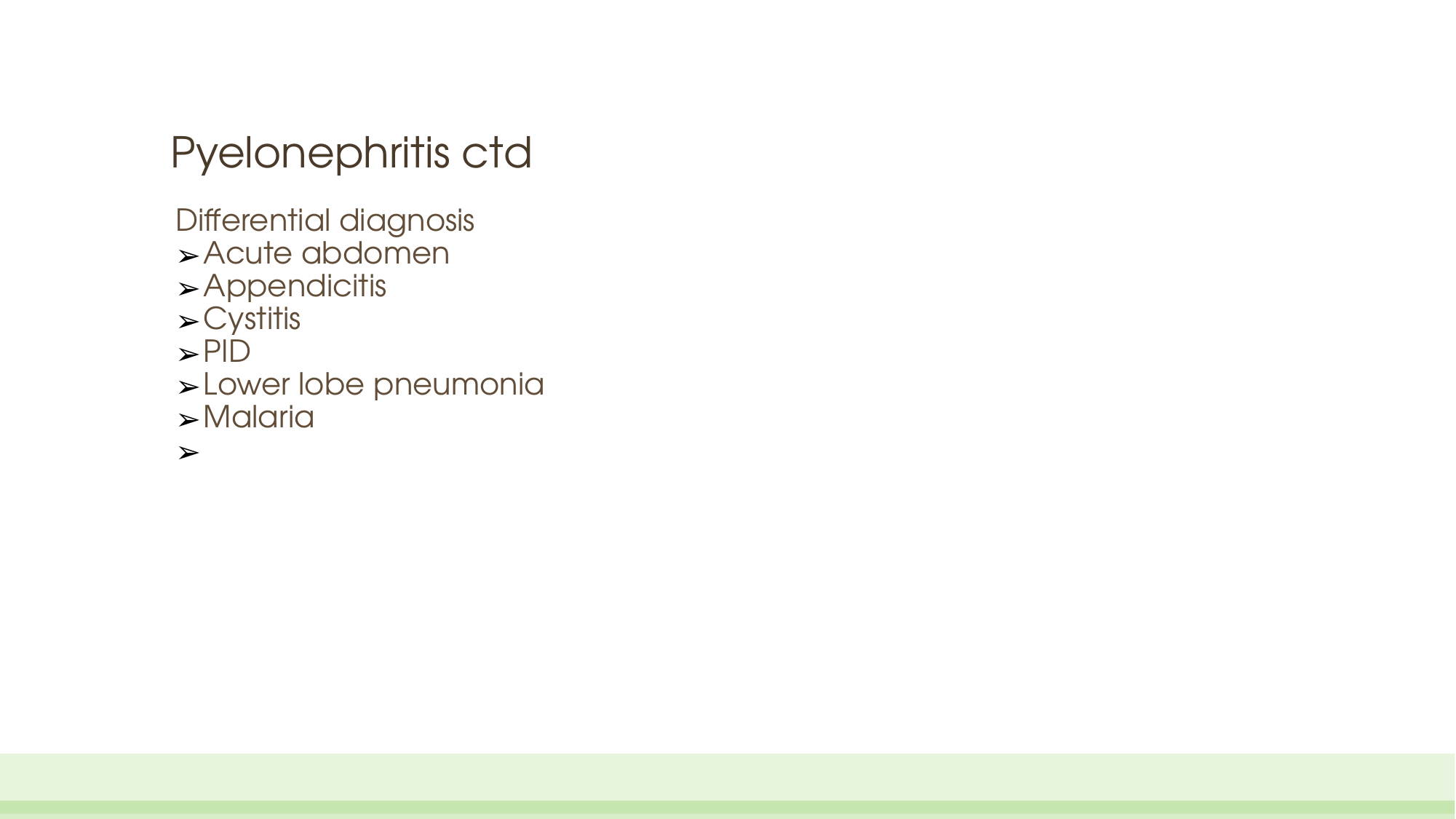

Pyelonephritis ctd
Differential diagnosis
Acute abdomen
Appendicitis
Cystitis
PID
Lower lobe pneumonia
Malaria